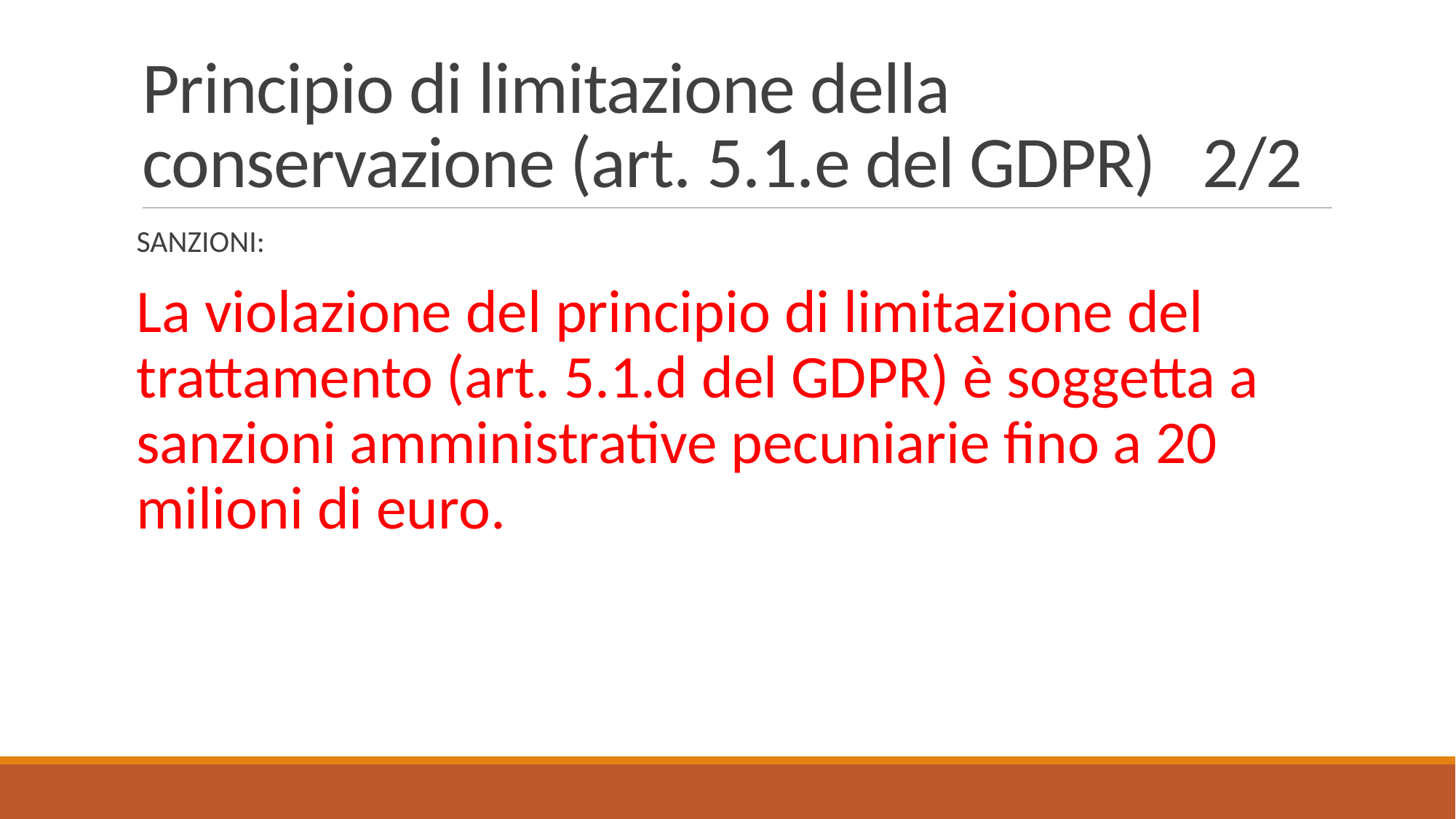

# Principio di limitazione della conservazione (art. 5.1.e del GDPR)   2/2
SANZIONI:
La violazione del principio di limitazione del trattamento (art. 5.1.d del GDPR) è soggetta a sanzioni amministrative pecuniarie fino a 20 milioni di euro.